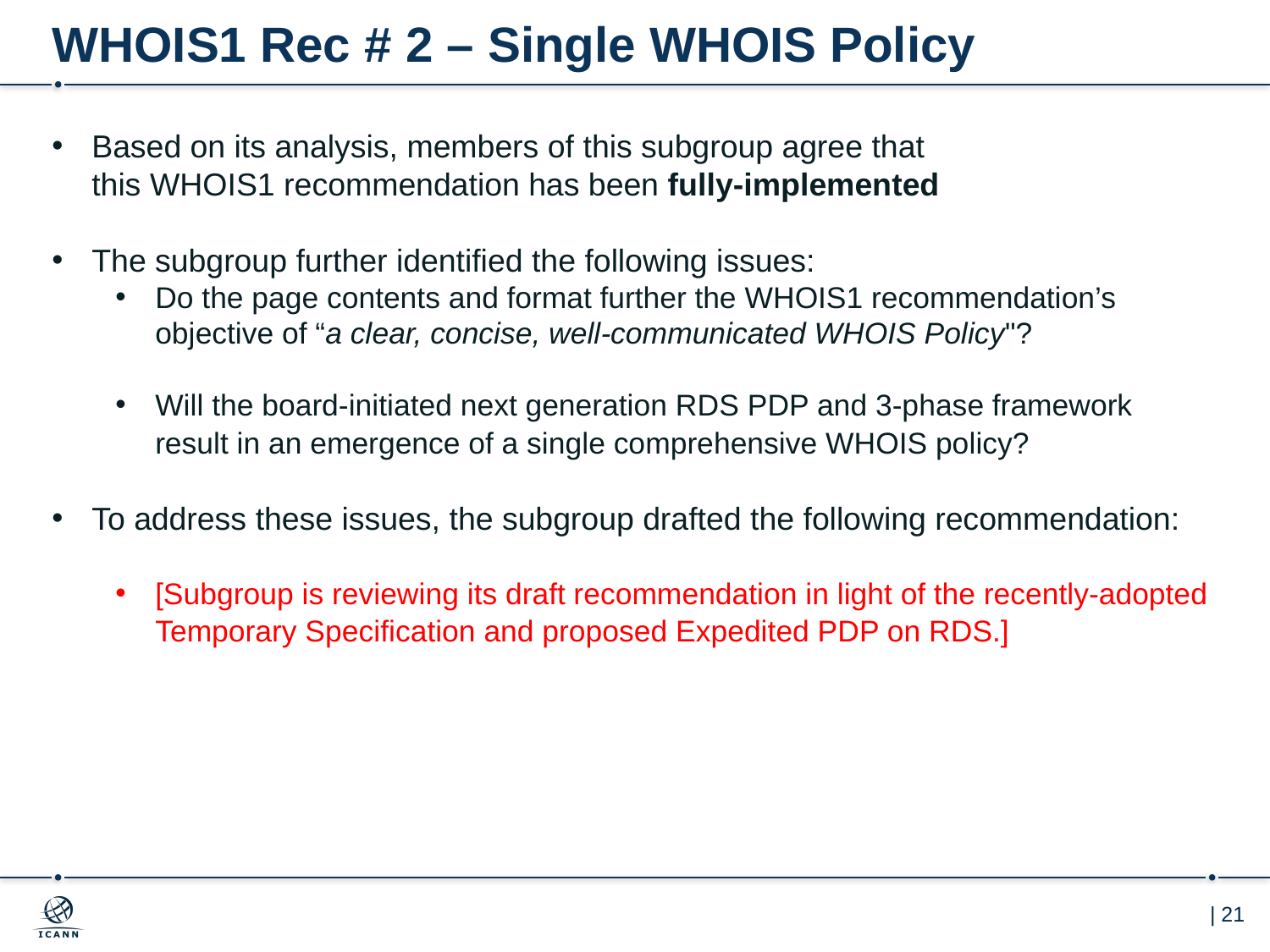

# WHOIS1 Rec # 2 – Single WHOIS Policy
Based on its analysis, members of this subgroup agree that
this WHOIS1 recommendation has been fully-implemented

The subgroup further identified the following issues:
Do the page contents and format further the WHOIS1 recommendation’s objective of “a clear, concise, well-communicated WHOIS Policy"?
Will the board-initiated next generation RDS PDP and 3-phase framework result in an emergence of a single comprehensive WHOIS policy?

To address these issues, the subgroup drafted the following recommendation:
[Subgroup is reviewing its draft recommendation in light of the recently-adopted Temporary Specification and proposed Expedited PDP on RDS.]